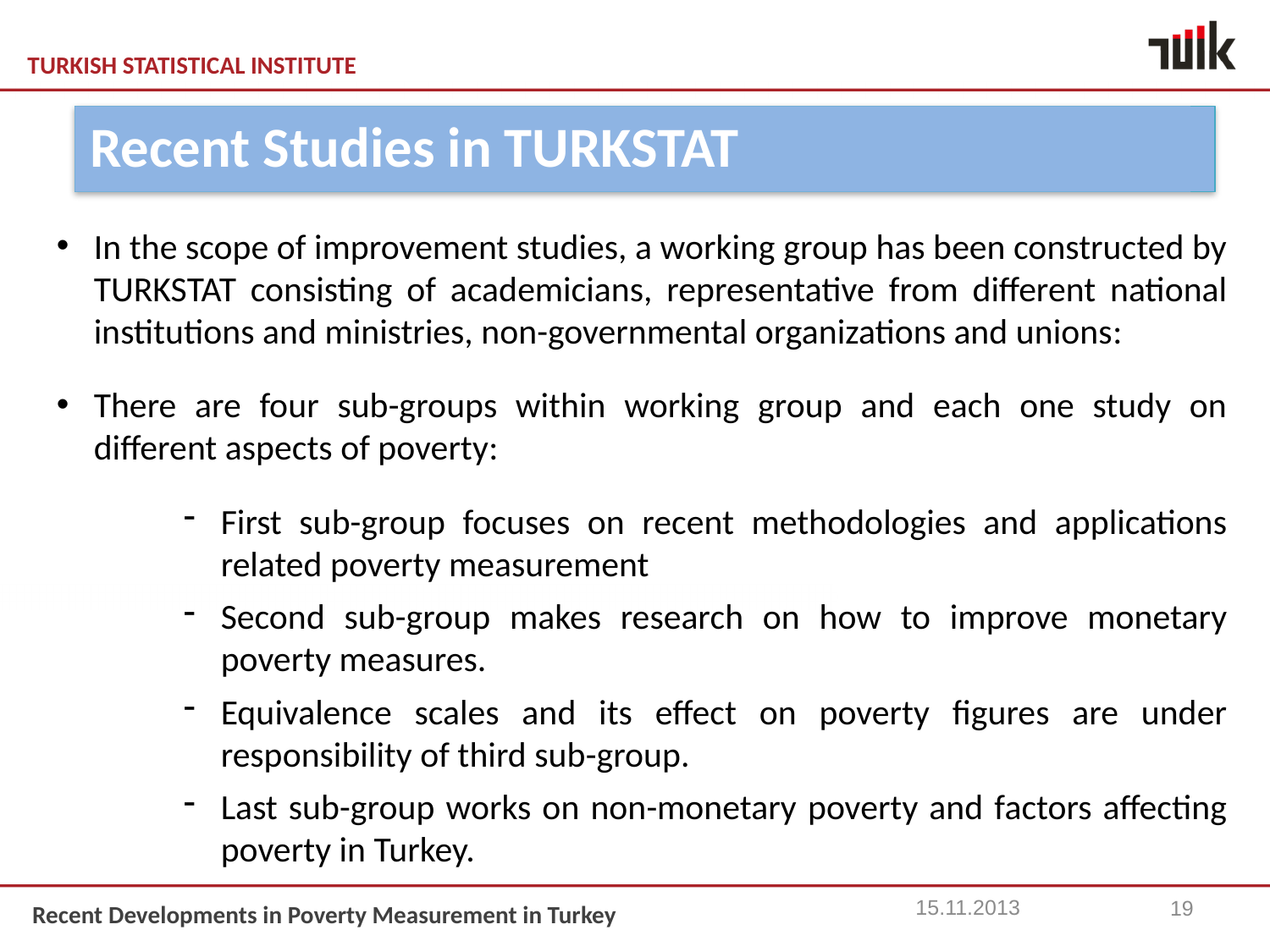

In the scope of improvement studies, a working group has been constructed by TURKSTAT consisting of academicians, representative from different national institutions and ministries, non-governmental organizations and unions:
There are four sub-groups within working group and each one study on different aspects of poverty:
First sub-group focuses on recent methodologies and applications related poverty measurement
Second sub-group makes research on how to improve monetary poverty measures.
Equivalence scales and its effect on poverty figures are under responsibility of third sub-group.
Last sub-group works on non-monetary poverty and factors affecting poverty in Turkey.

Recent Studies in TURKSTAT

15.11.2013
19